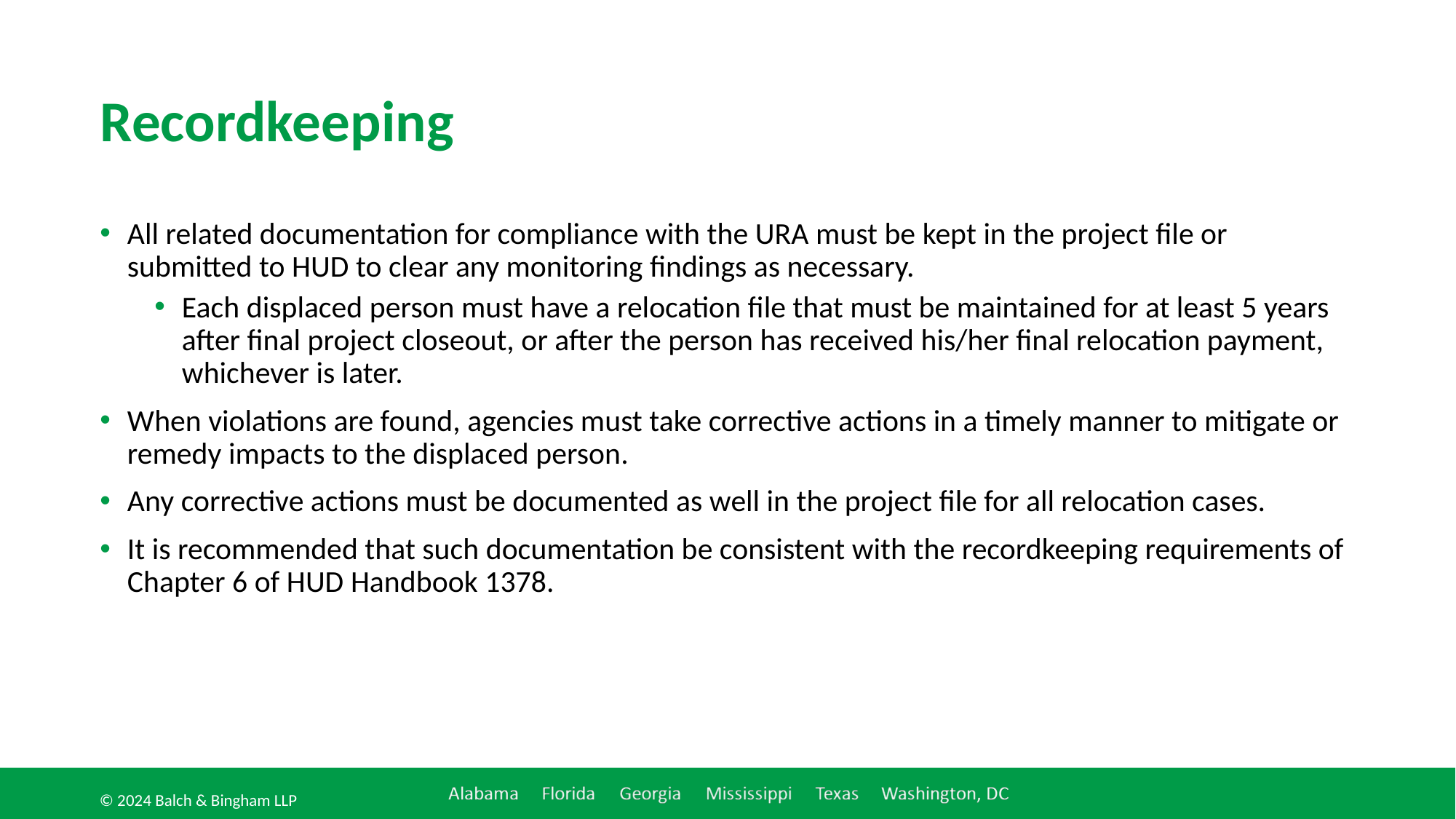

# Recordkeeping
All related documentation for compliance with the URA must be kept in the project file or submitted to HUD to clear any monitoring findings as necessary.
Each displaced person must have a relocation file that must be maintained for at least 5 years after final project closeout, or after the person has received his/her final relocation payment, whichever is later.
When violations are found, agencies must take corrective actions in a timely manner to mitigate or remedy impacts to the displaced person.
Any corrective actions must be documented as well in the project file for all relocation cases.
It is recommended that such documentation be consistent with the recordkeeping requirements of Chapter 6 of HUD Handbook 1378.